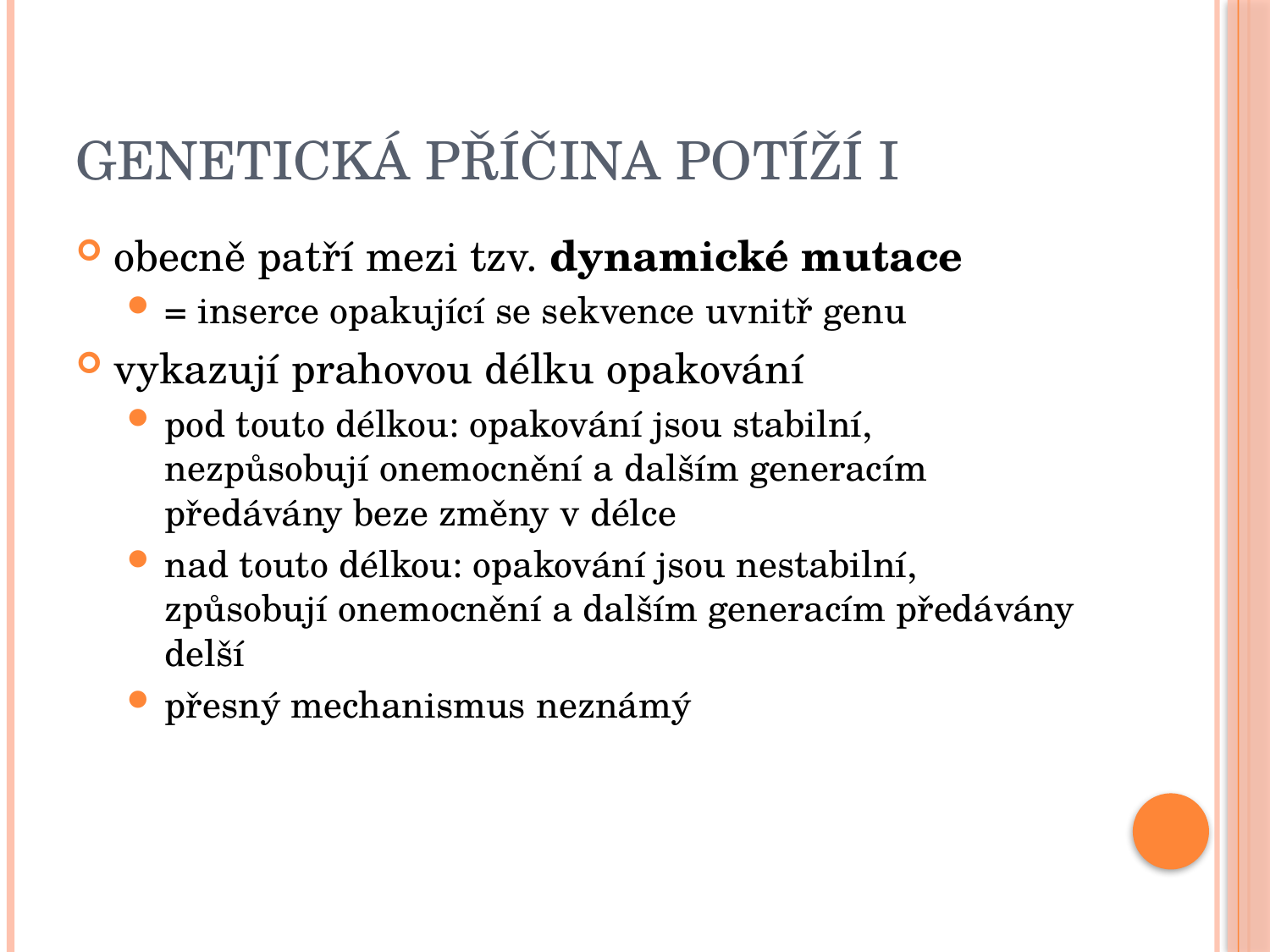

# Genetická příčina potíží I
obecně patří mezi tzv. dynamické mutace
= inserce opakující se sekvence uvnitř genu
vykazují prahovou délku opakování
pod touto délkou: opakování jsou stabilní, nezpůsobují onemocnění a dalším generacím předávány beze změny v délce
nad touto délkou: opakování jsou nestabilní, způsobují onemocnění a dalším generacím předávány delší
přesný mechanismus neznámý